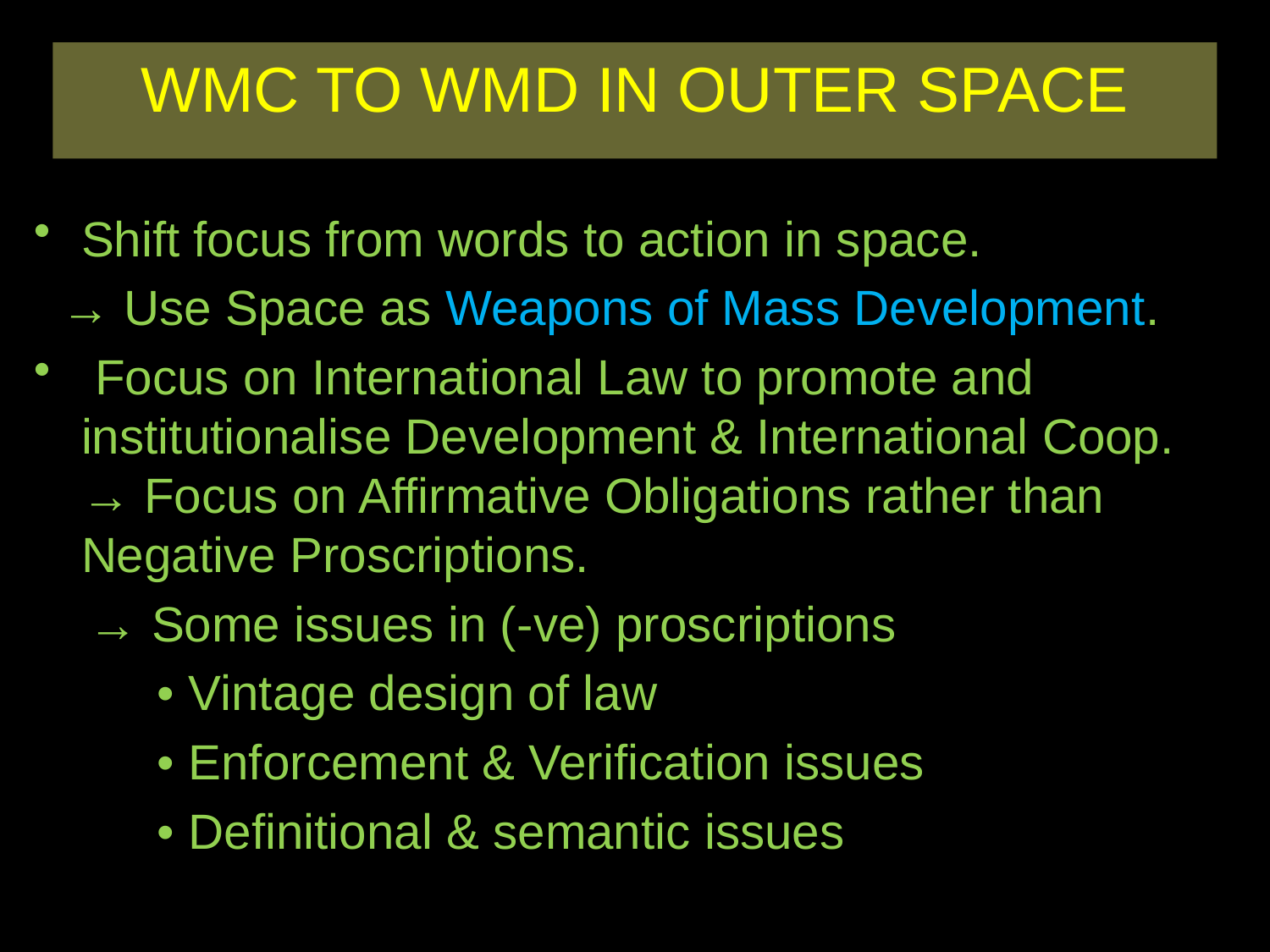

# WMC TO WMD IN OUTER SPACE
Shift focus from words to action in space.
  → Use Space as Weapons of Mass Development.
 Focus on International Law to promote and institutionalise Development & International Coop. → Focus on Affirmative Obligations rather than Negative Proscriptions.
    → Some issues in (-ve) proscriptions
         • Vintage design of law
         • Enforcement & Verification issues
         • Definitional & semantic issues